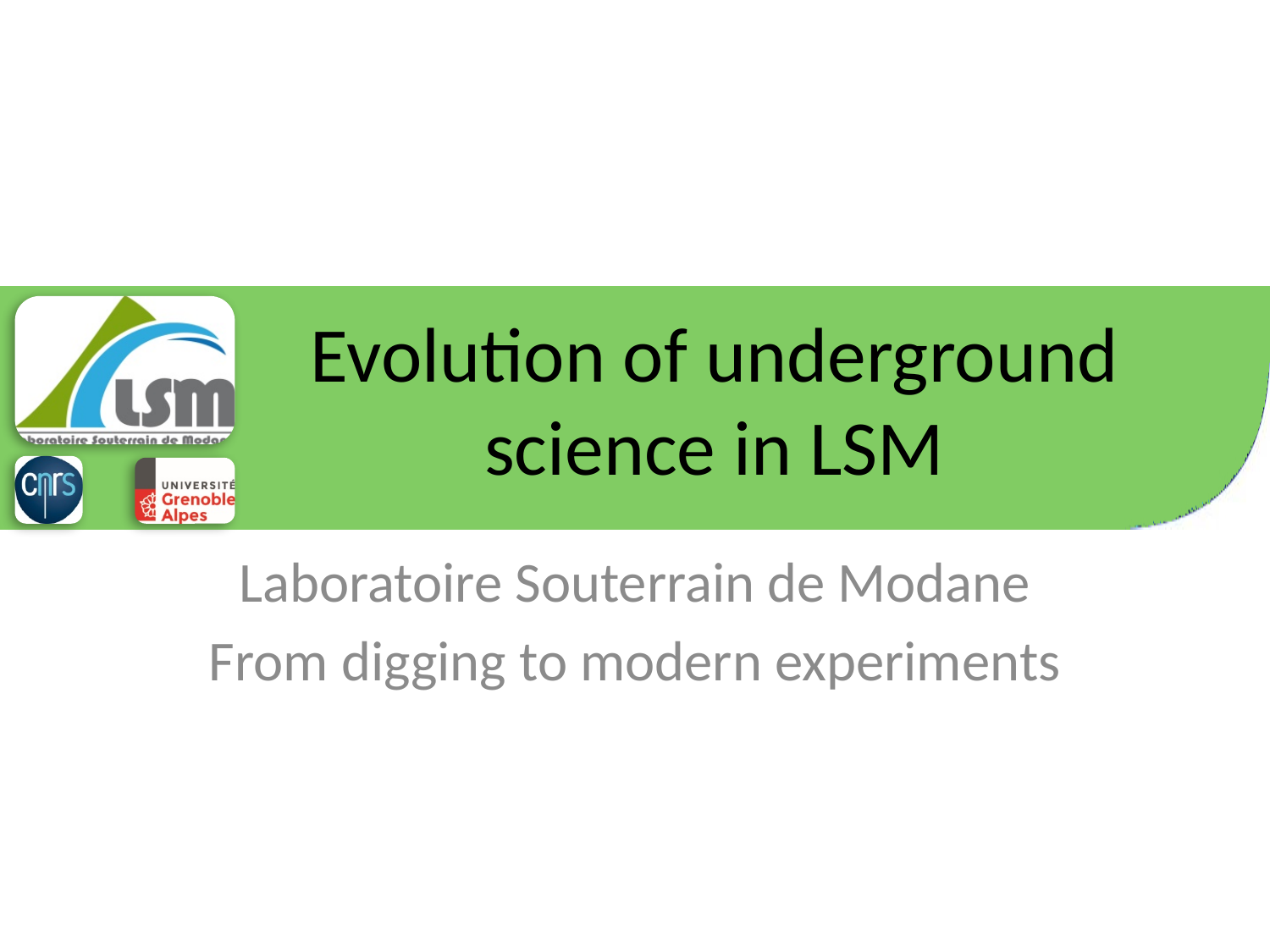

# Evolution of underground science in LSM
Laboratoire Souterrain de Modane
From digging to modern experiments